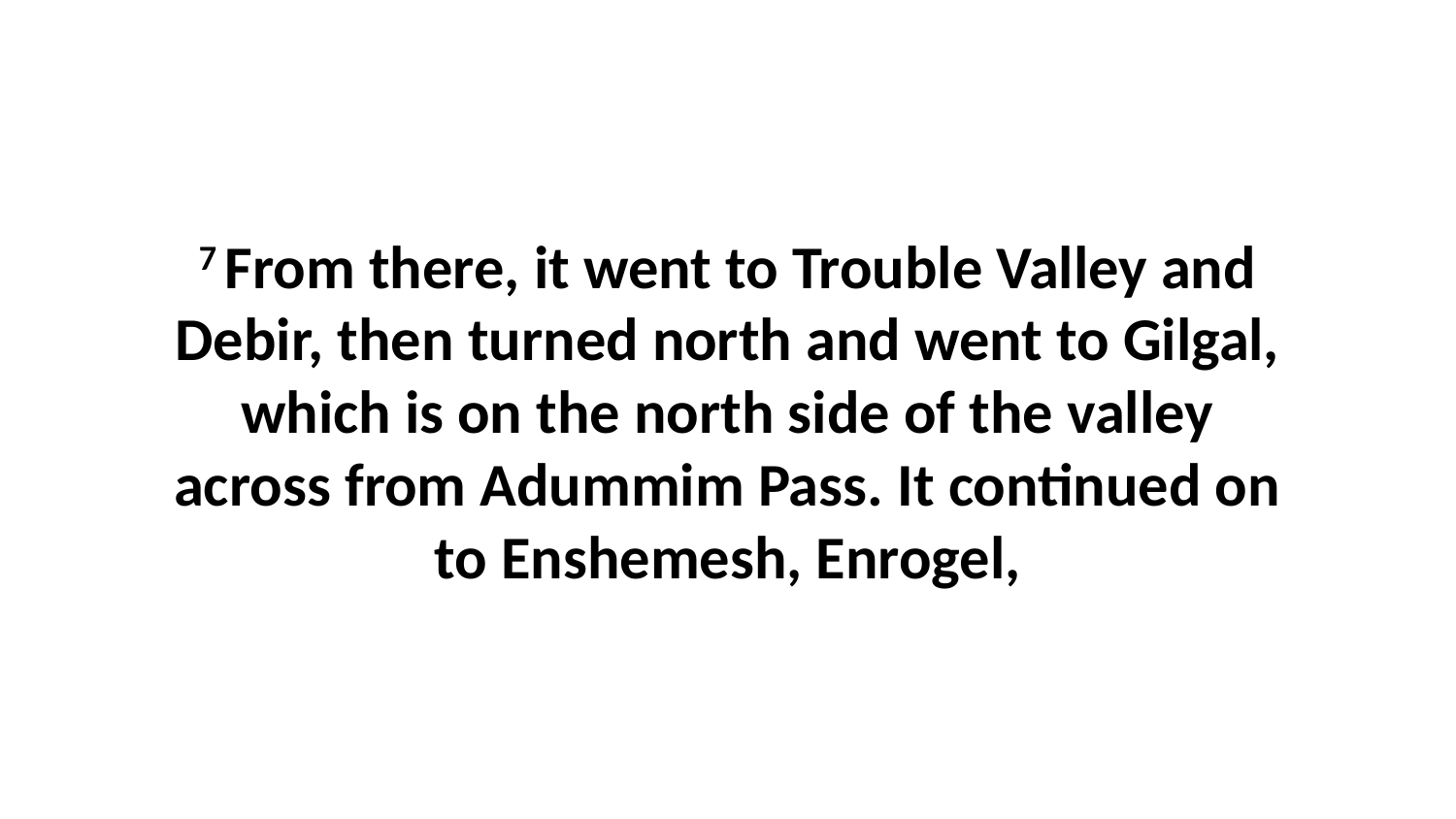

7 From there, it went to Trouble Valley and Debir, then turned north and went to Gilgal, which is on the north side of the valley across from Adummim Pass. It continued on to Enshemesh, Enrogel,